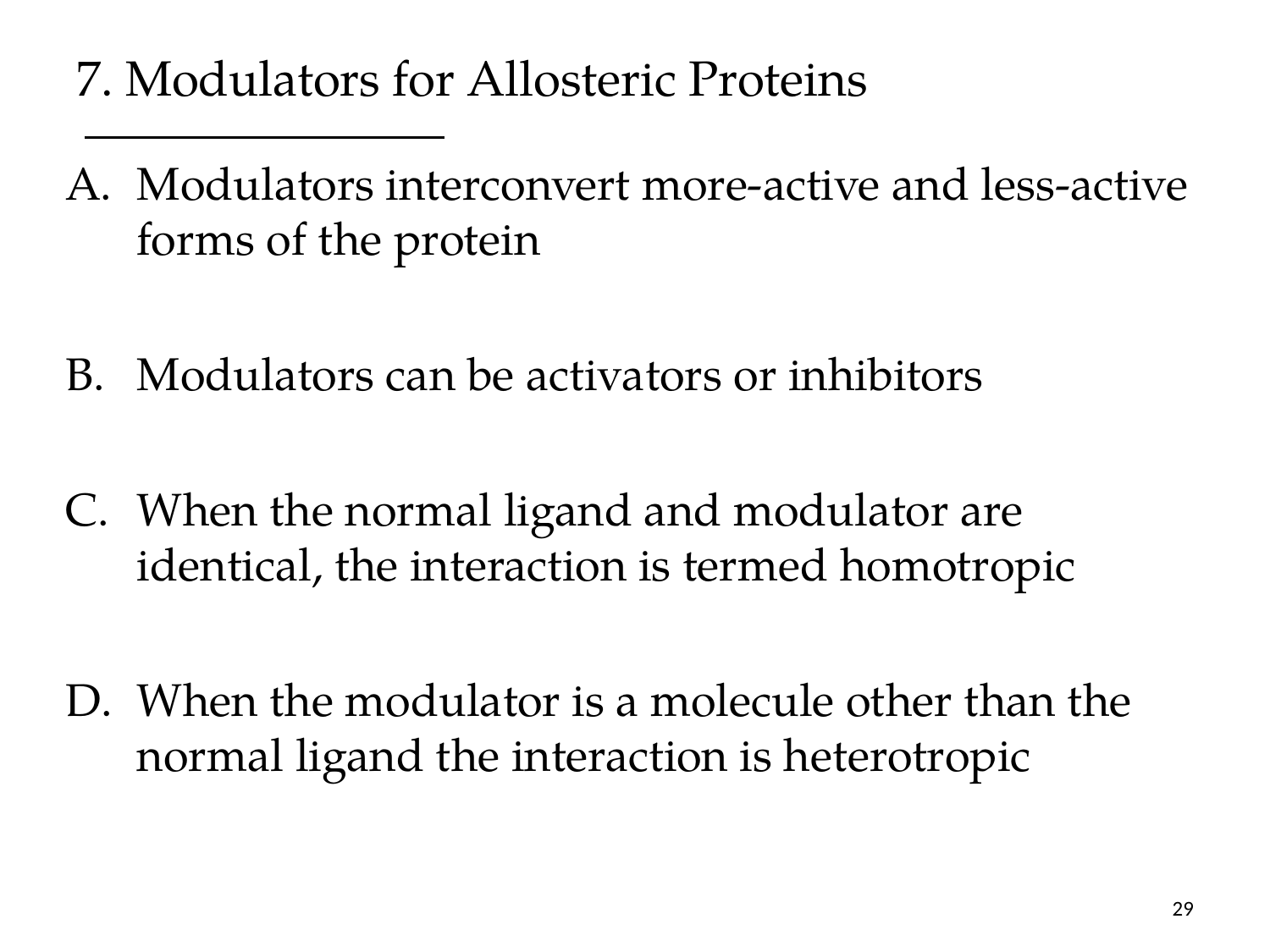

# 7. Modulators for Allosteric Proteins
Modulators interconvert more-active and less-active forms of the protein

Modulators can be activators or inhibitors

When the normal ligand and modulator are identical, the interaction is termed homotropic

When the modulator is a molecule other than the normal ligand the interaction is heterotropic
29